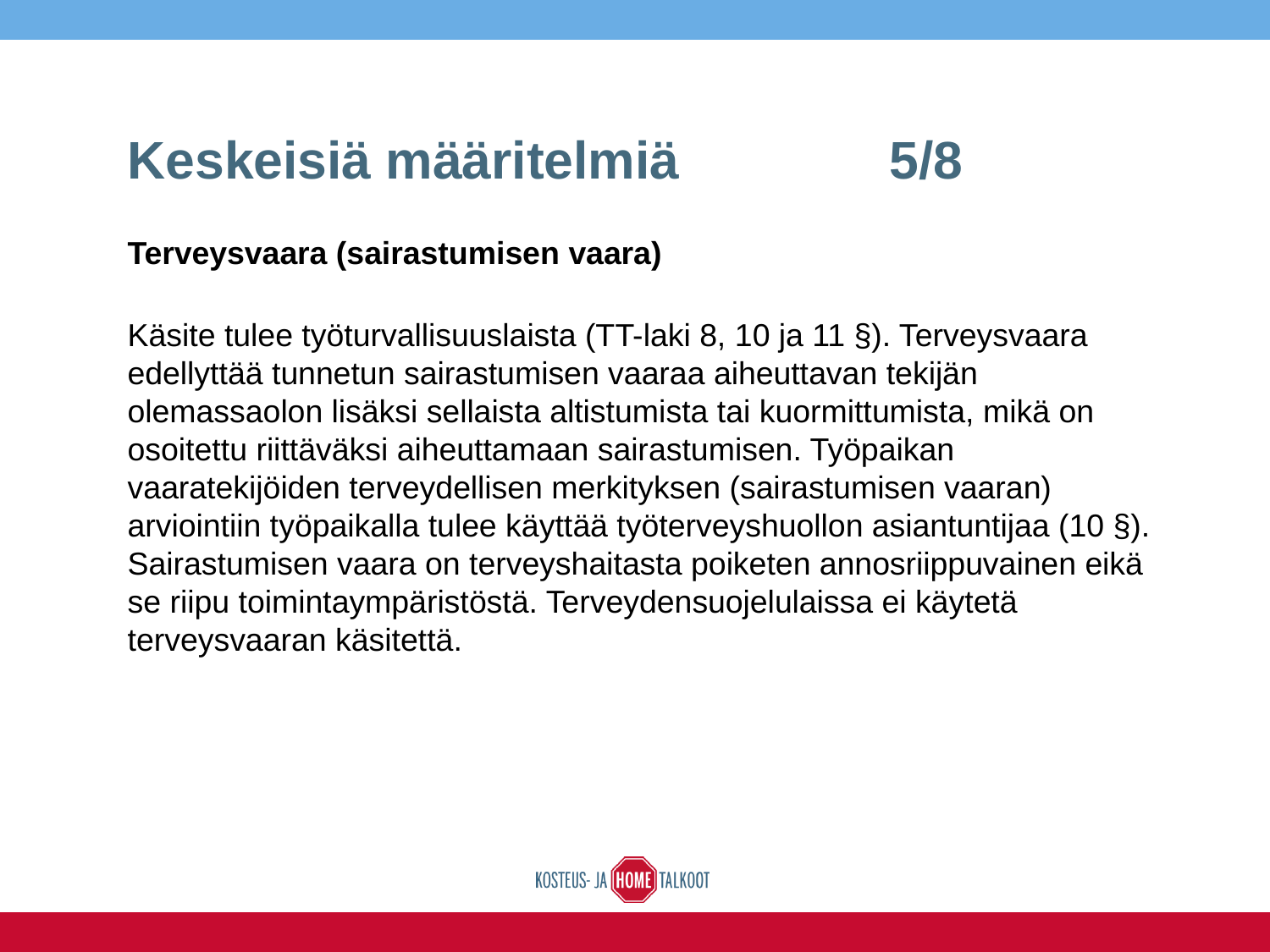

# Keskeisiä määritelmiä		5/8
Terveysvaara (sairastumisen vaara)
Käsite tulee työturvallisuuslaista (TT-laki 8, 10 ja 11 §). Terveysvaara edellyttää tunnetun sairastumisen vaaraa aiheuttavan tekijän olemassaolon lisäksi sellaista altistumista tai kuormittumista, mikä on osoitettu riittäväksi aiheuttamaan sairastumisen. Työpaikan vaaratekijöiden terveydellisen merkityksen (sairastumisen vaaran) arviointiin työpaikalla tulee käyttää työterveyshuollon asiantuntijaa (10 §). Sairastumisen vaara on terveyshaitasta poiketen annosriippuvainen eikä se riipu toimintaympäristöstä. Terveydensuojelulaissa ei käytetä terveysvaaran käsitettä.